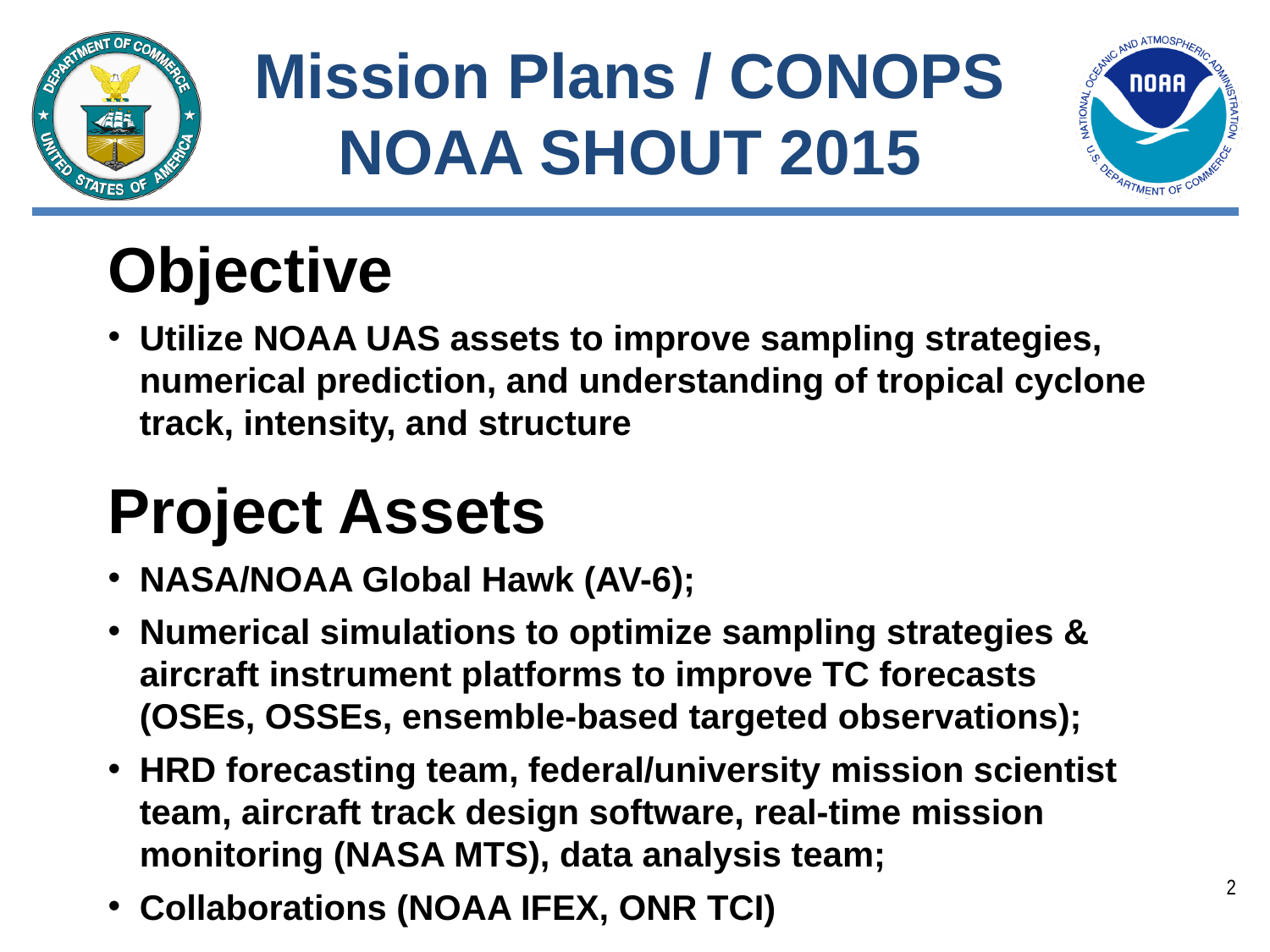

# Mission Plans / CONOPS NOAA SHOUT 2015
Objective
Utilize NOAA UAS assets to improve sampling strategies, numerical prediction, and understanding of tropical cyclone track, intensity, and structure

Project Assets
NASA/NOAA Global Hawk (AV-6);
Numerical simulations to optimize sampling strategies & aircraft instrument platforms to improve TC forecasts (OSEs, OSSEs, ensemble-based targeted observations);
HRD forecasting team, federal/university mission scientist team, aircraft track design software, real-time mission monitoring (NASA MTS), data analysis team;
Collaborations (NOAA IFEX, ONR TCI)

2